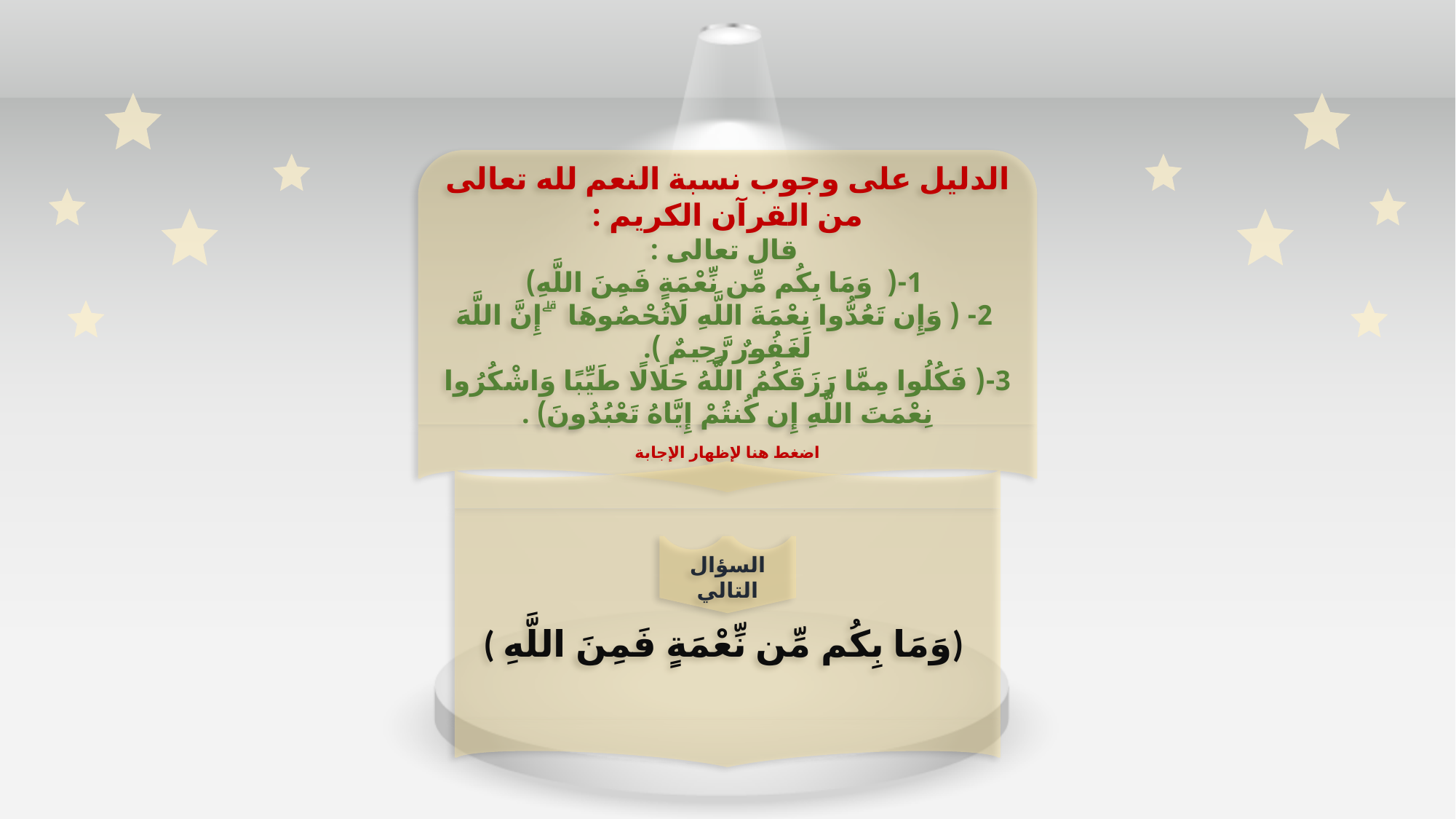

الدليل على وجوب نسبة النعم لله تعالى من القرآن الكريم :
 قال تعالى :
 1-(  وَمَا بِكُم مِّن نِّعْمَةٍ فَمِنَ اللَّهِ)
 2- ( وَإِن تَعُدُّوا نِعْمَةَ اللَّهِ لَا تُحْصُوهَا ۗ إِنَّ اللَّهَ لَغَفُورٌ رَّحِيمٌ ).
3-( فَكُلُوا مِمَّا رَزَقَكُمُ اللَّهُ حَلَالًا طَيِّبًا وَاشْكُرُوا نِعْمَتَ اللَّهِ إِن كُنتُمْ إِيَّاهُ تَعْبُدُونَ) .
اضغط هنا لإظهار الإجابة

( وَمَا بِكُم مِّن نِّعْمَةٍ فَمِنَ اللَّهِ)

السؤال التالي